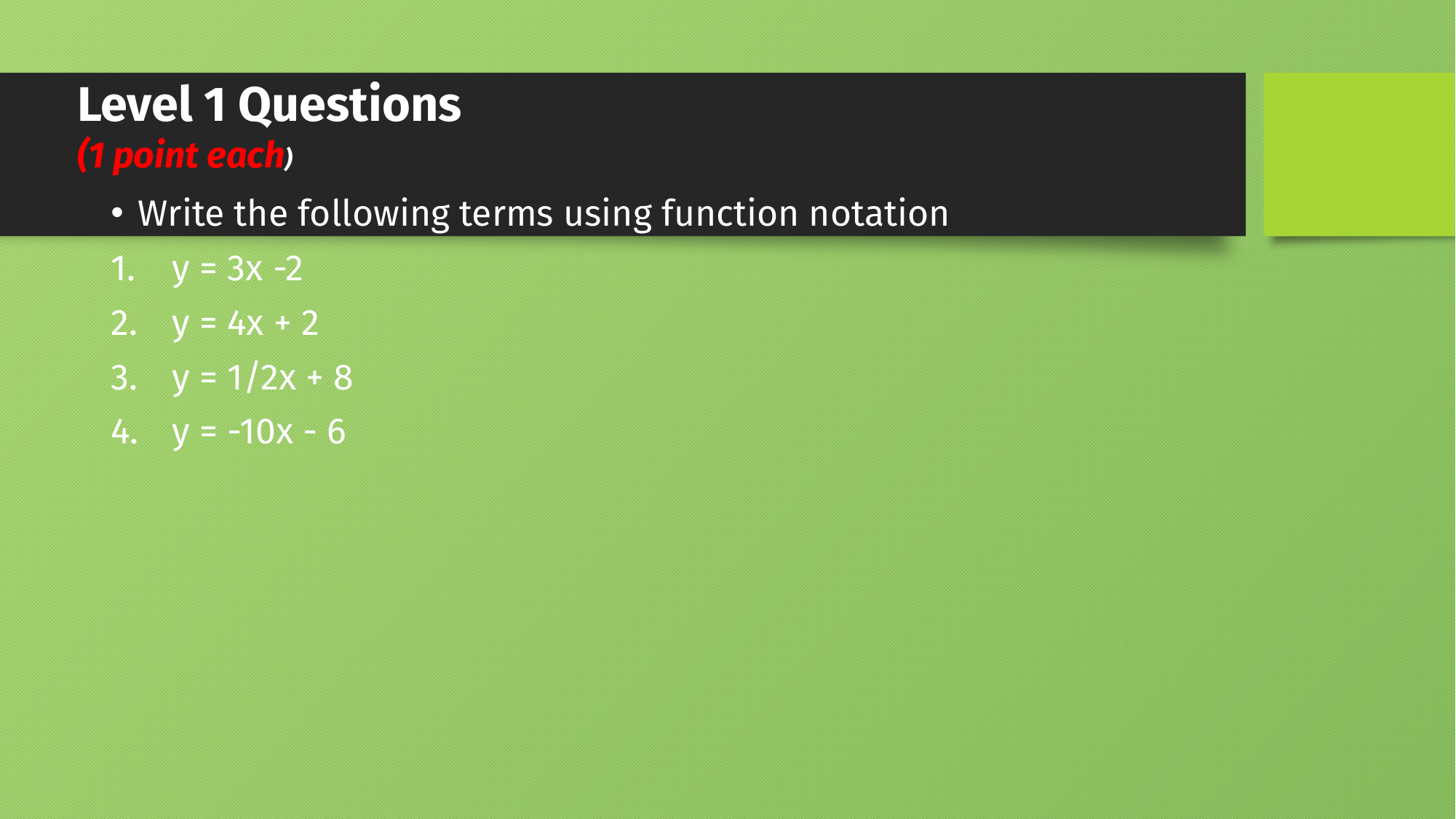

Level 1 Questions
(1 point each)
Write the following terms using function notation
y = 3x -2
y = 4x + 2
y = 1/2x + 8
y = -10x - 6